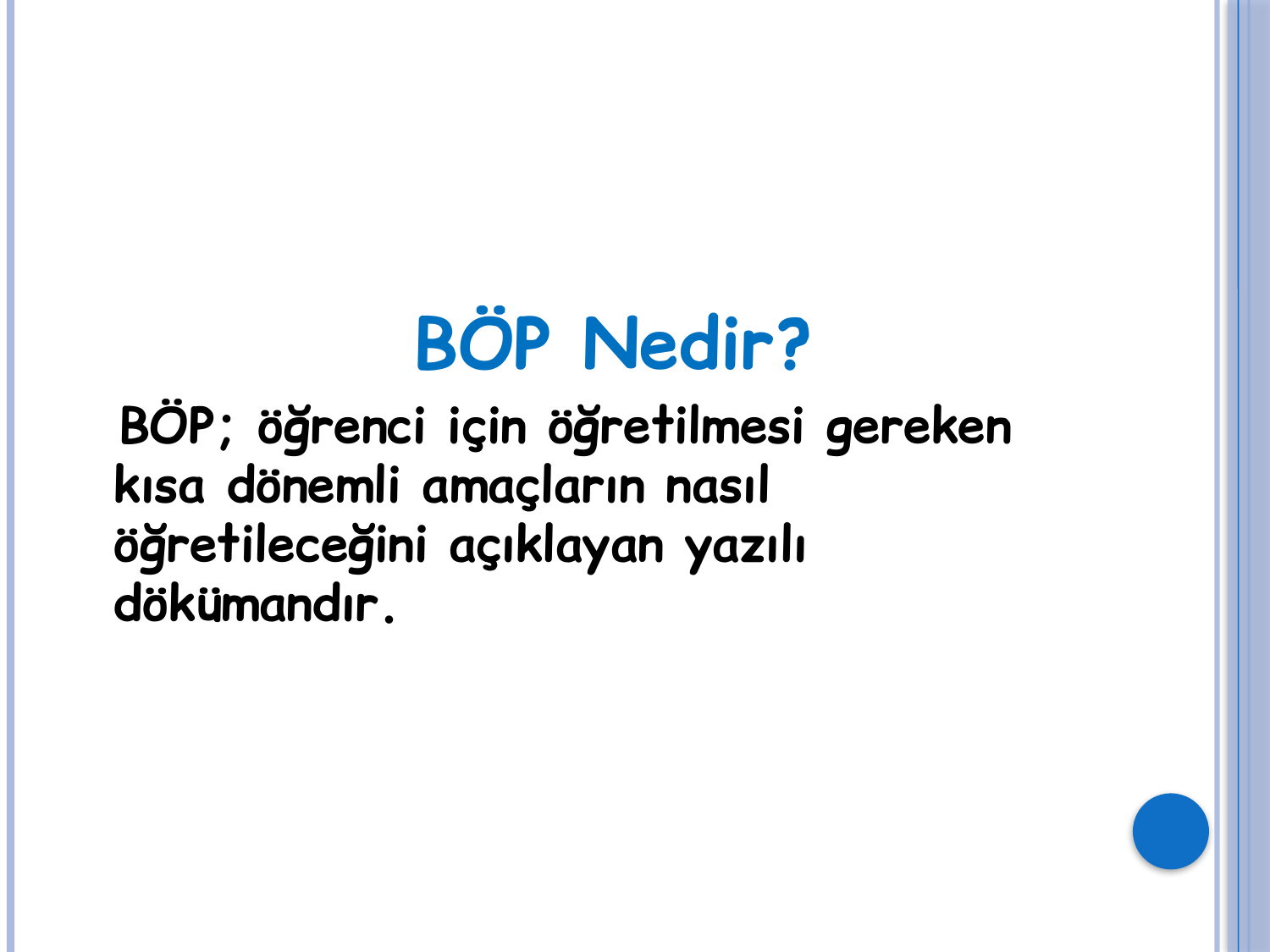

BÖP Nedir?
  BÖP; öğrenci için öğretilmesi gereken kısa dönemli amaçların nasıl öğretileceğini açıklayan yazılı dökümandır.

30